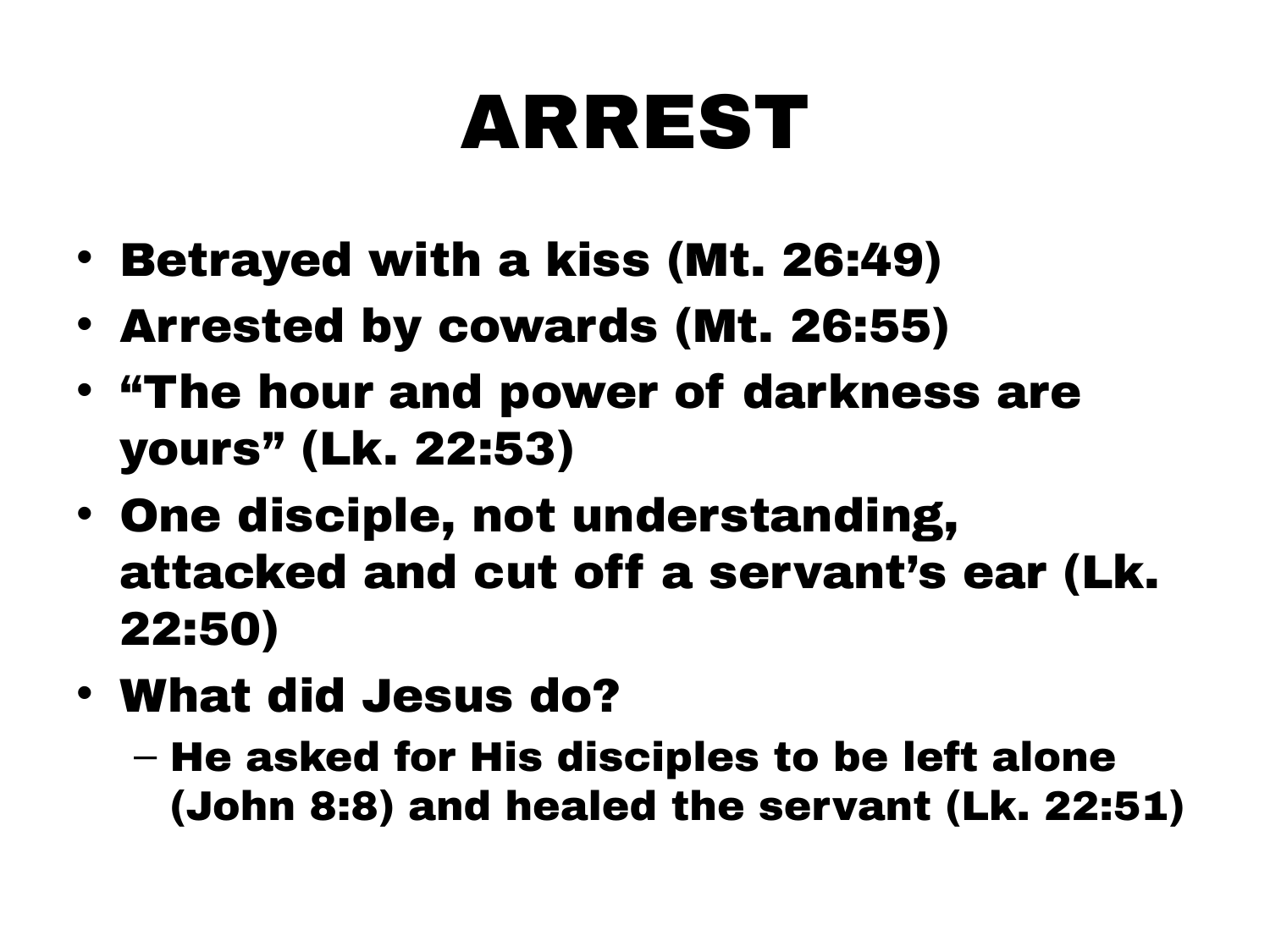

# ARREST
Betrayed with a kiss (Mt. 26:49)
Arrested by cowards (Mt. 26:55)
“The hour and power of darkness are yours” (Lk. 22:53)
One disciple, not understanding, attacked and cut off a servant’s ear (Lk. 22:50)
What did Jesus do?
He asked for His disciples to be left alone (John 8:8) and healed the servant (Lk. 22:51)